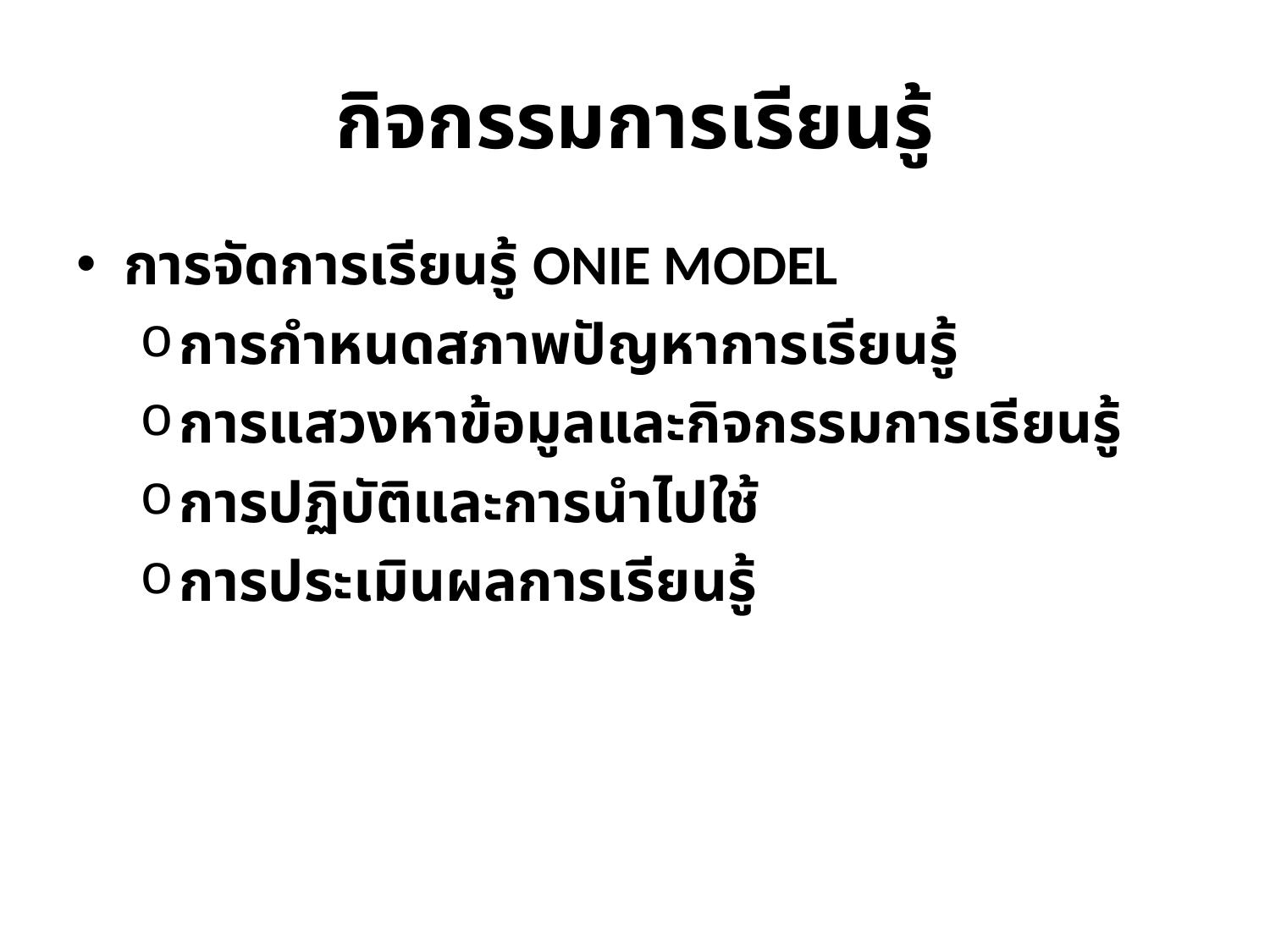

# กิจกรรมการเรียนรู้
การจัดการเรียนรู้ ONIE MODEL
การกำหนดสภาพปัญหาการเรียนรู้
การแสวงหาข้อมูลและกิจกรรมการเรียนรู้
การปฏิบัติและการนำไปใช้
การประเมินผลการเรียนรู้